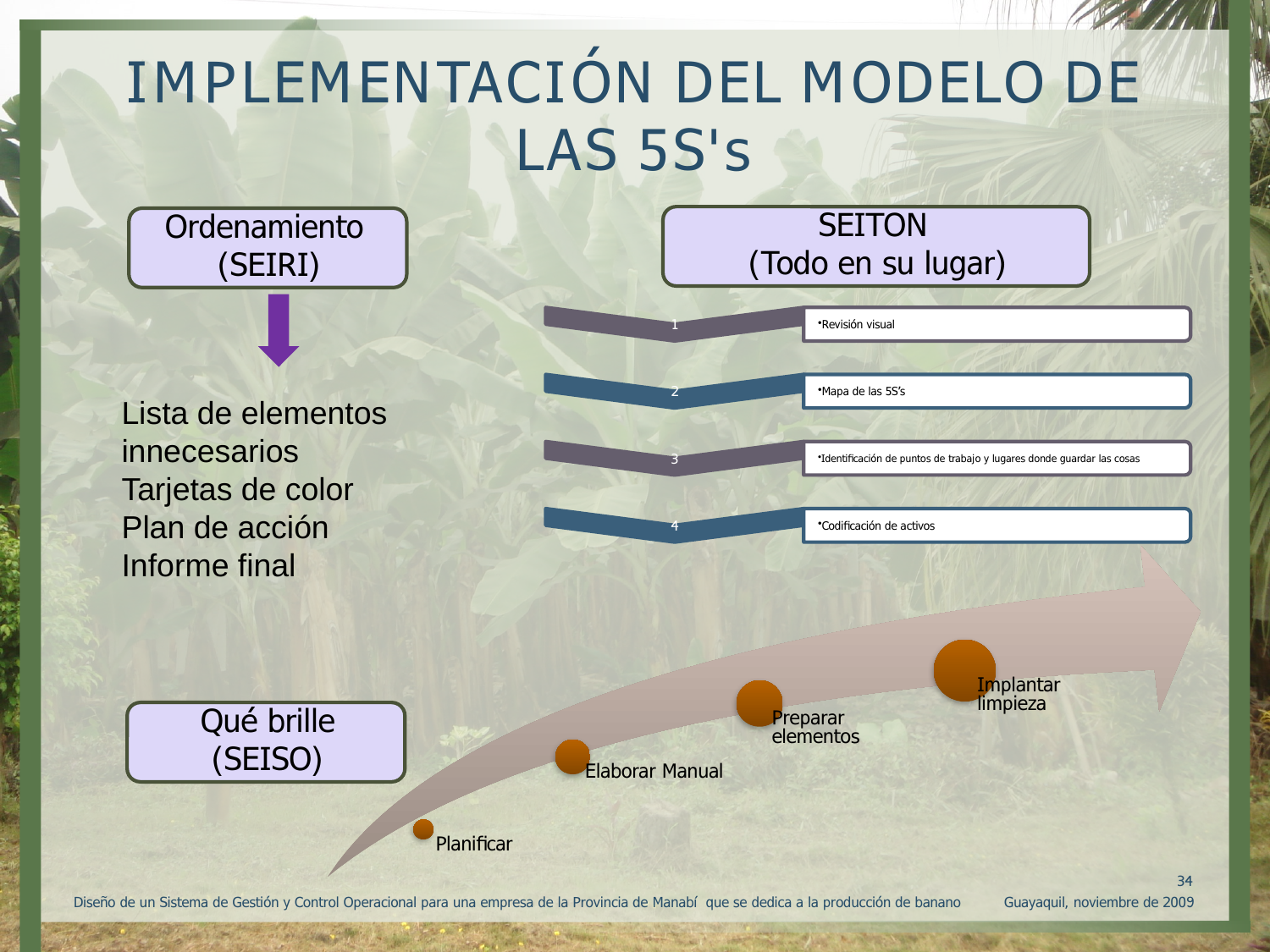

# IMPLEMENTACIÓN DEL MODELO DE LAS 5S's
SEITON
(Todo en su lugar)
Ordenamiento
(SEIRI)

1
Revisión visual
2
Mapa de las 5S’s
3
Identificación de puntos de trabajo y lugares donde guardar las cosas
4
Codificación de activos

Lista de elementos
innecesarios
Tarjetas de color
Plan de acción
Informe final
Planificar
Elaborar Manual
Preparar elementos
Implantar limpieza
Qué brille
(SEISO)

34
Diseño de un Sistema de Gestión y Control Operacional para una empresa de la Provincia de Manabí  que se dedica a la producción de banano
Guayaquil, noviembre de 2009